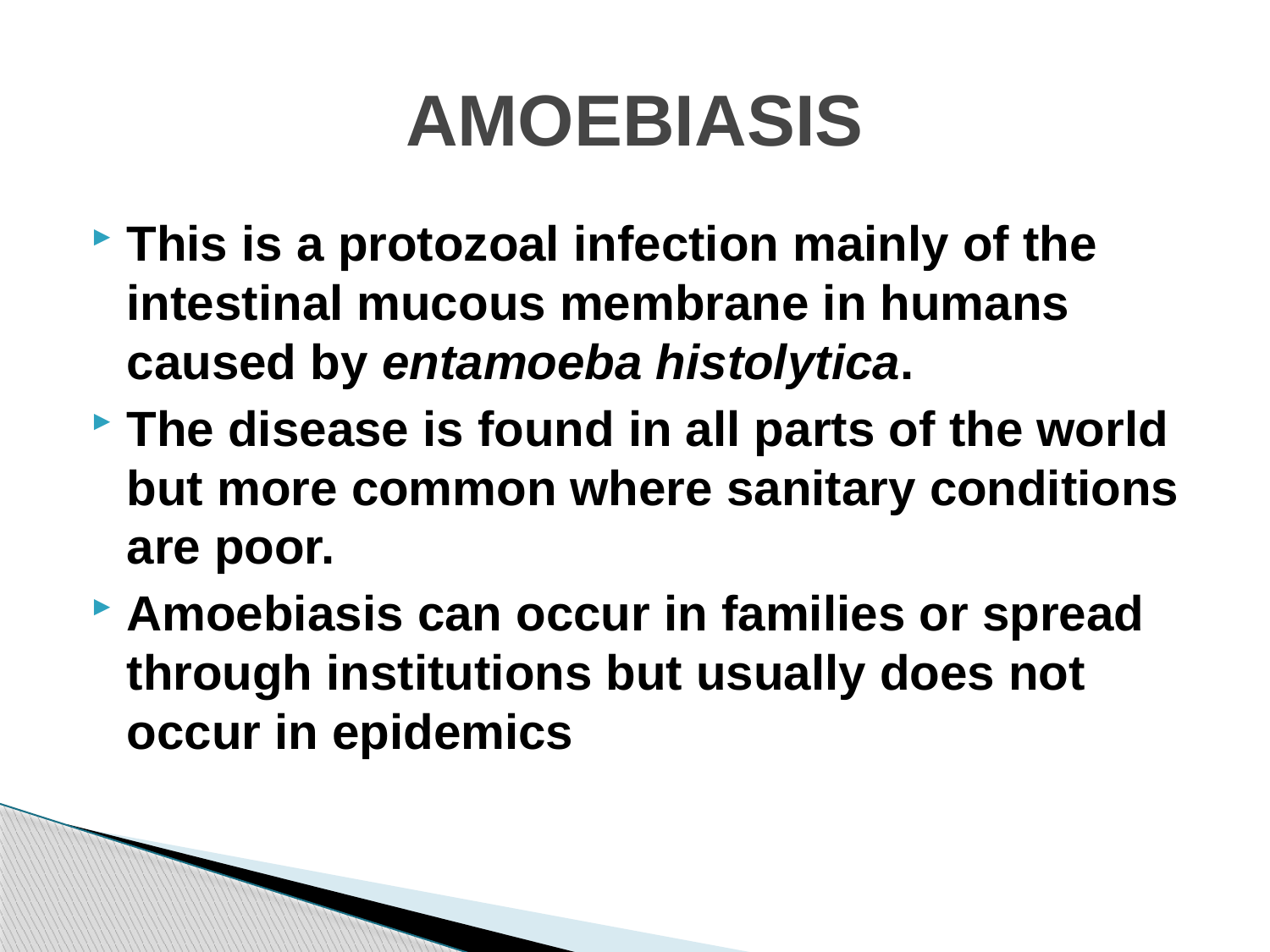

# AMOEBIASIS
This is a protozoal infection mainly of the intestinal mucous membrane in humans caused by entamoeba histolytica.
The disease is found in all parts of the world but more common where sanitary conditions are poor.
Amoebiasis can occur in families or spread through institutions but usually does not occur in epidemics